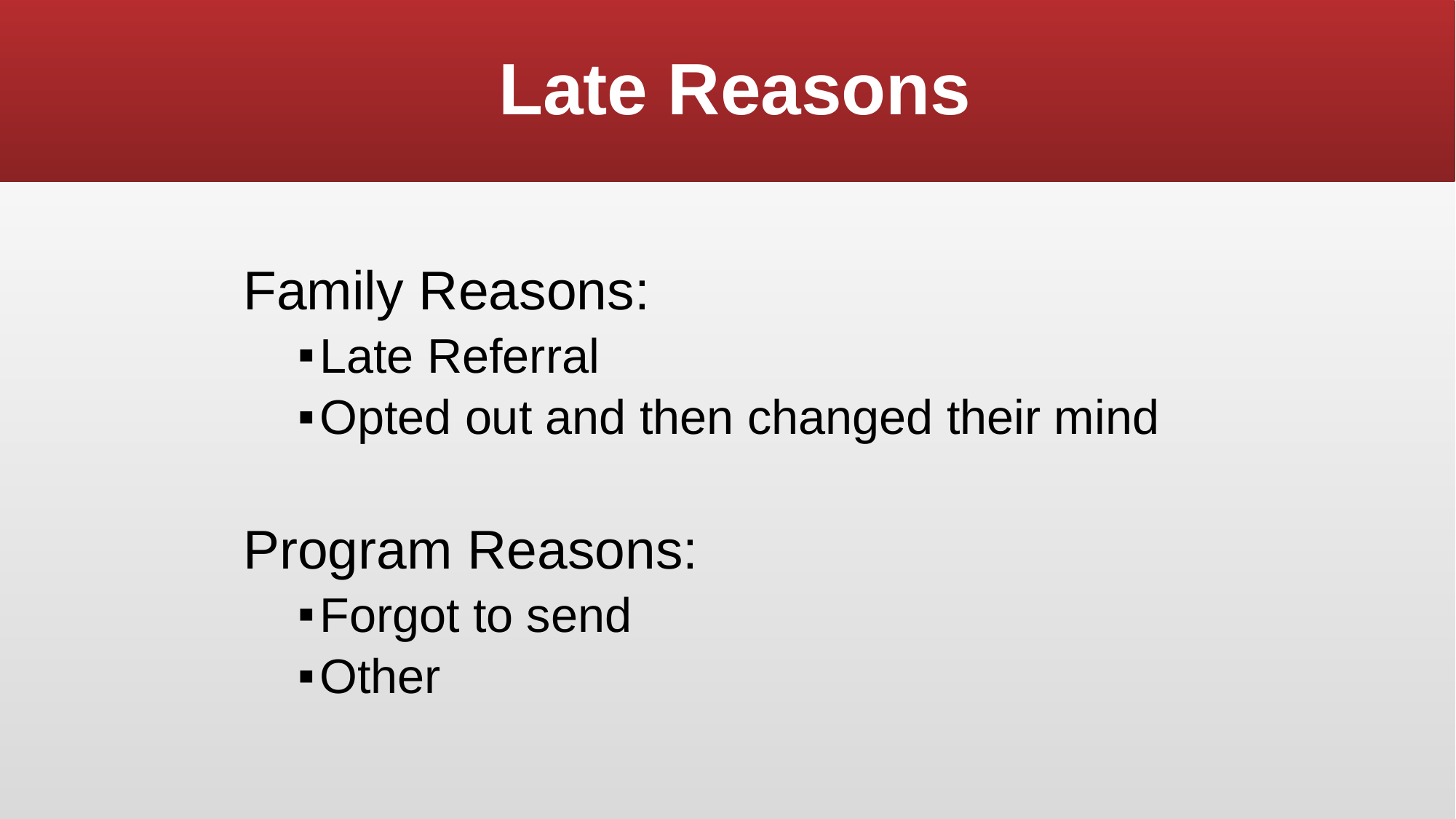

# Late Reasons
Family Reasons:
Late Referral
Opted out and then changed their mind

Program Reasons:
Forgot to send
Other